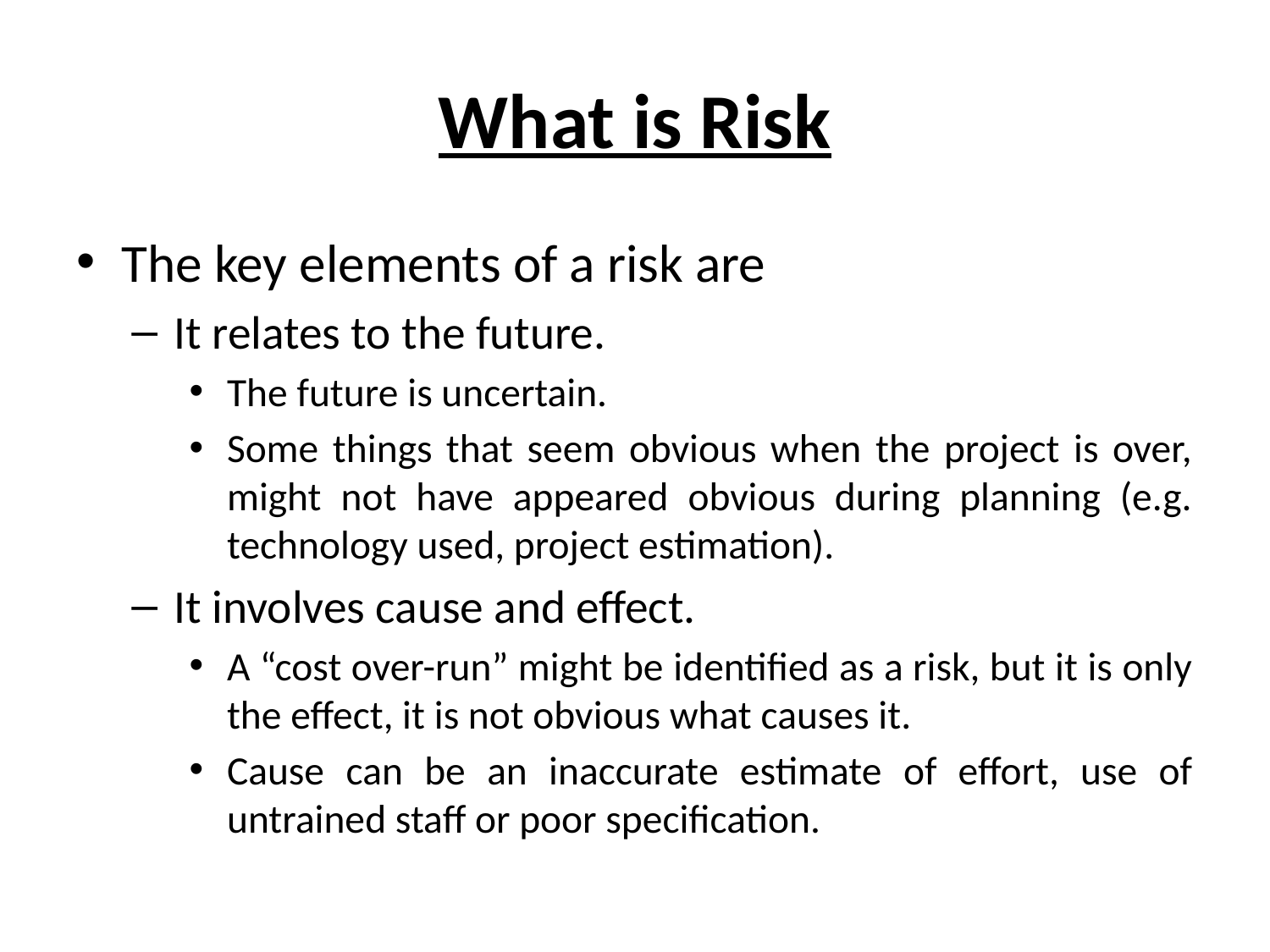

# What is Risk
The key elements of a risk are
It relates to the future.
The future is uncertain.
Some things that seem obvious when the project is over, might not have appeared obvious during planning (e.g. technology used, project estimation).
It involves cause and effect.
A “cost over-run” might be identified as a risk, but it is only the effect, it is not obvious what causes it.
Cause can be an inaccurate estimate of effort, use of untrained staff or poor specification.